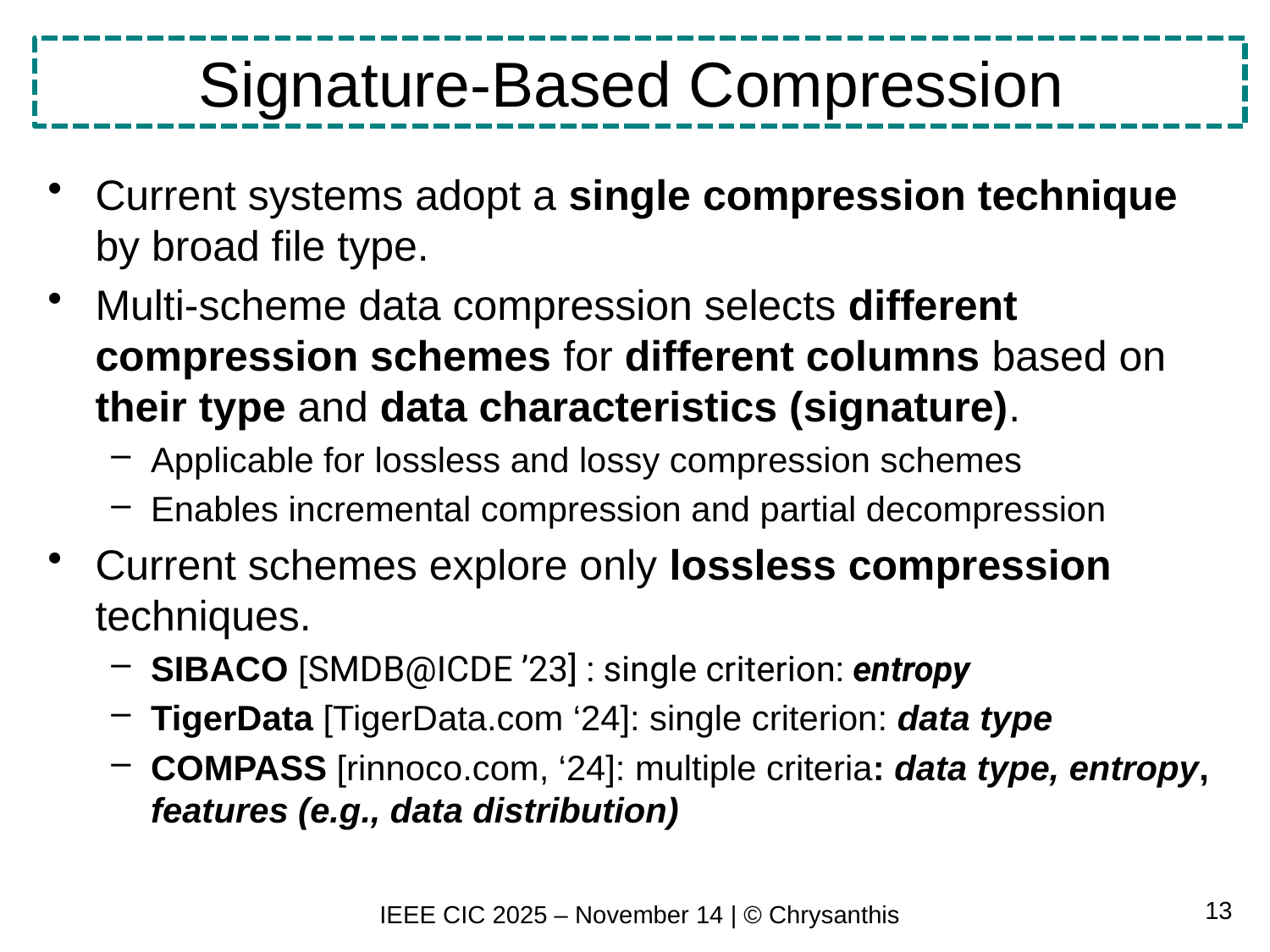

# Signature-Based Compression

Current systems adopt a single compression technique by broad file type.
Multi-scheme data compression selects different compression schemes for different columns based on their type and data characteristics (signature).
Applicable for lossless and lossy compression schemes
Enables incremental compression and partial decompression
Current schemes explore only lossless compression techniques.
SIBACO [SMDB@ICDE ’23] : single criterion: entropy
TigerData [TigerData.com ‘24]: single criterion: data type
COMPASS [rinnoco.com, ‘24]: multiple criteria: data type, entropy, features (e.g., data distribution)

13